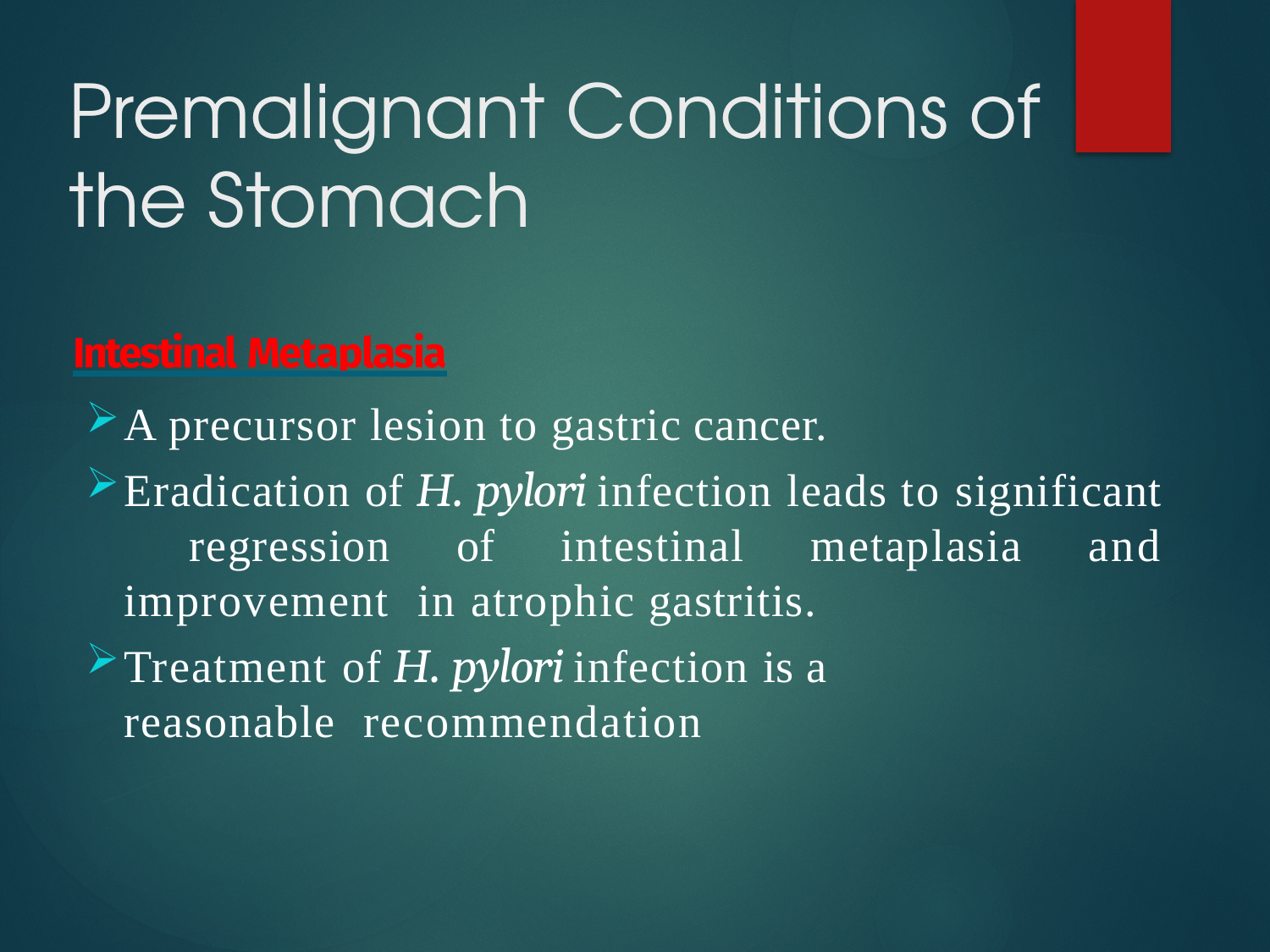

# Premalignant Conditions of the Stomach
Intestinal Metaplasia
A precursor lesion to gastric cancer.
Eradication of H. pylori infection leads to significant  regression of intestinal metaplasia and improvement  in atrophic gastritis.
Treatment of H. pylori infection is a reasonable  recommendation